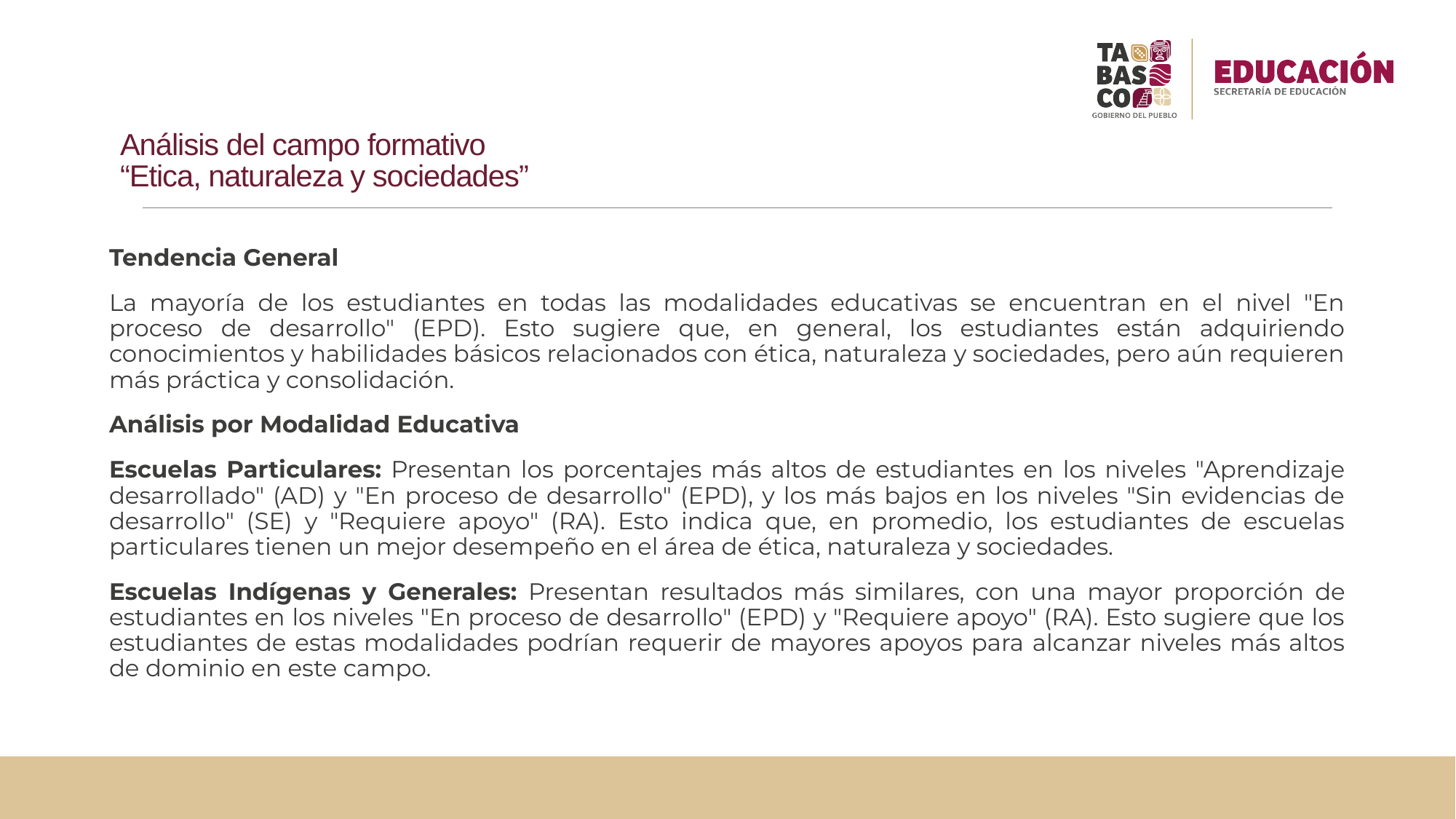

# Análisis del campo formativo “Etica, naturaleza y sociedades”
Tendencia General
La mayoría de los estudiantes en todas las modalidades educativas se encuentran en el nivel "En proceso de desarrollo" (EPD). Esto sugiere que, en general, los estudiantes están adquiriendo conocimientos y habilidades básicos relacionados con ética, naturaleza y sociedades, pero aún requieren más práctica y consolidación.
Análisis por Modalidad Educativa
Escuelas Particulares: Presentan los porcentajes más altos de estudiantes en los niveles "Aprendizaje desarrollado" (AD) y "En proceso de desarrollo" (EPD), y los más bajos en los niveles "Sin evidencias de desarrollo" (SE) y "Requiere apoyo" (RA). Esto indica que, en promedio, los estudiantes de escuelas particulares tienen un mejor desempeño en el área de ética, naturaleza y sociedades.
Escuelas Indígenas y Generales: Presentan resultados más similares, con una mayor proporción de estudiantes en los niveles "En proceso de desarrollo" (EPD) y "Requiere apoyo" (RA). Esto sugiere que los estudiantes de estas modalidades podrían requerir de mayores apoyos para alcanzar niveles más altos de dominio en este campo.